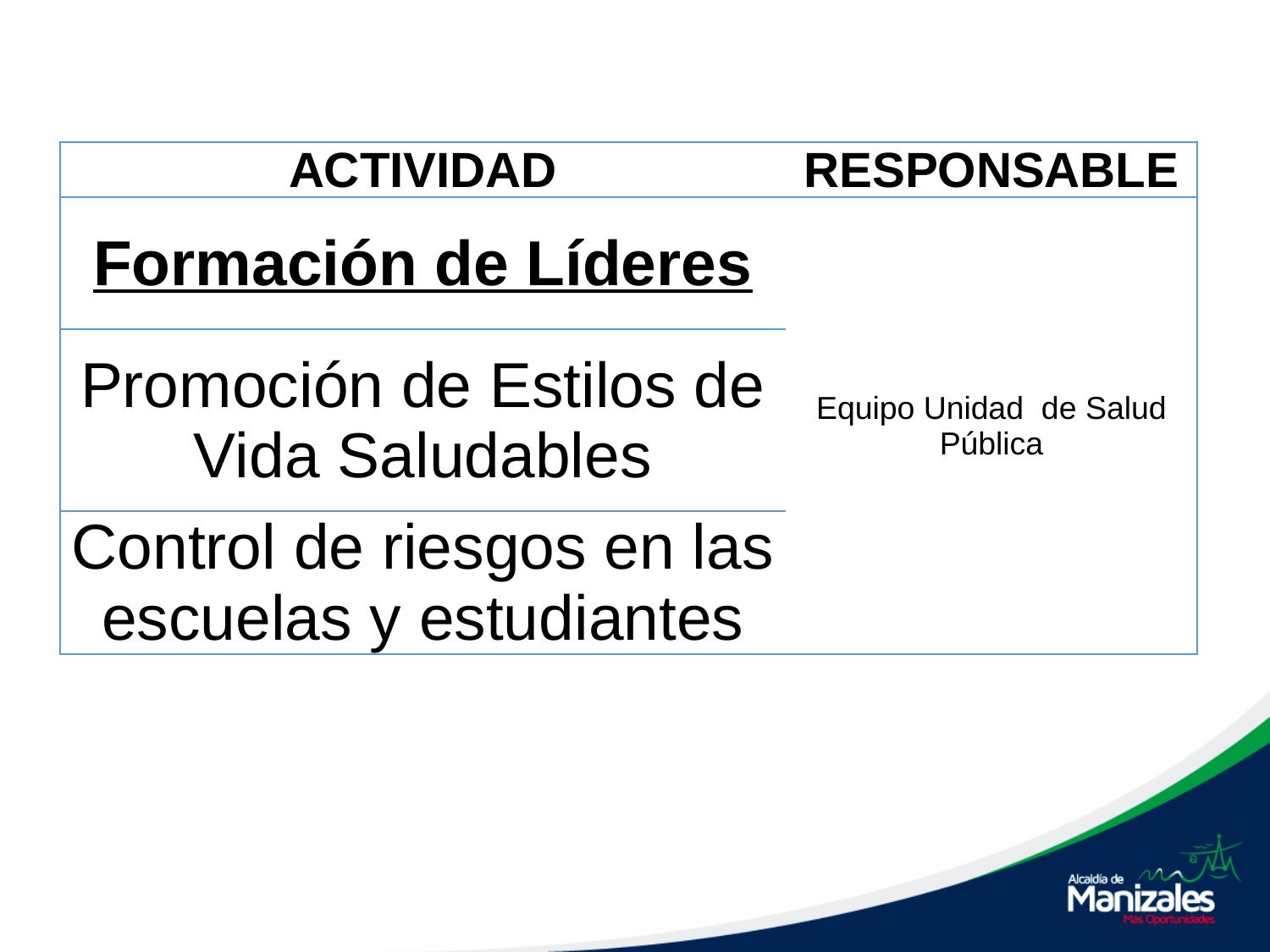

| ACTIVIDAD | RESPONSABLE |
| --- | --- |
| Formación de Líderes | Equipo Unidad de Salud Pública |
| Promoción de Estilos de Vida Saludables |  |
| Control de riesgos en las escuelas y estudiantes |  |